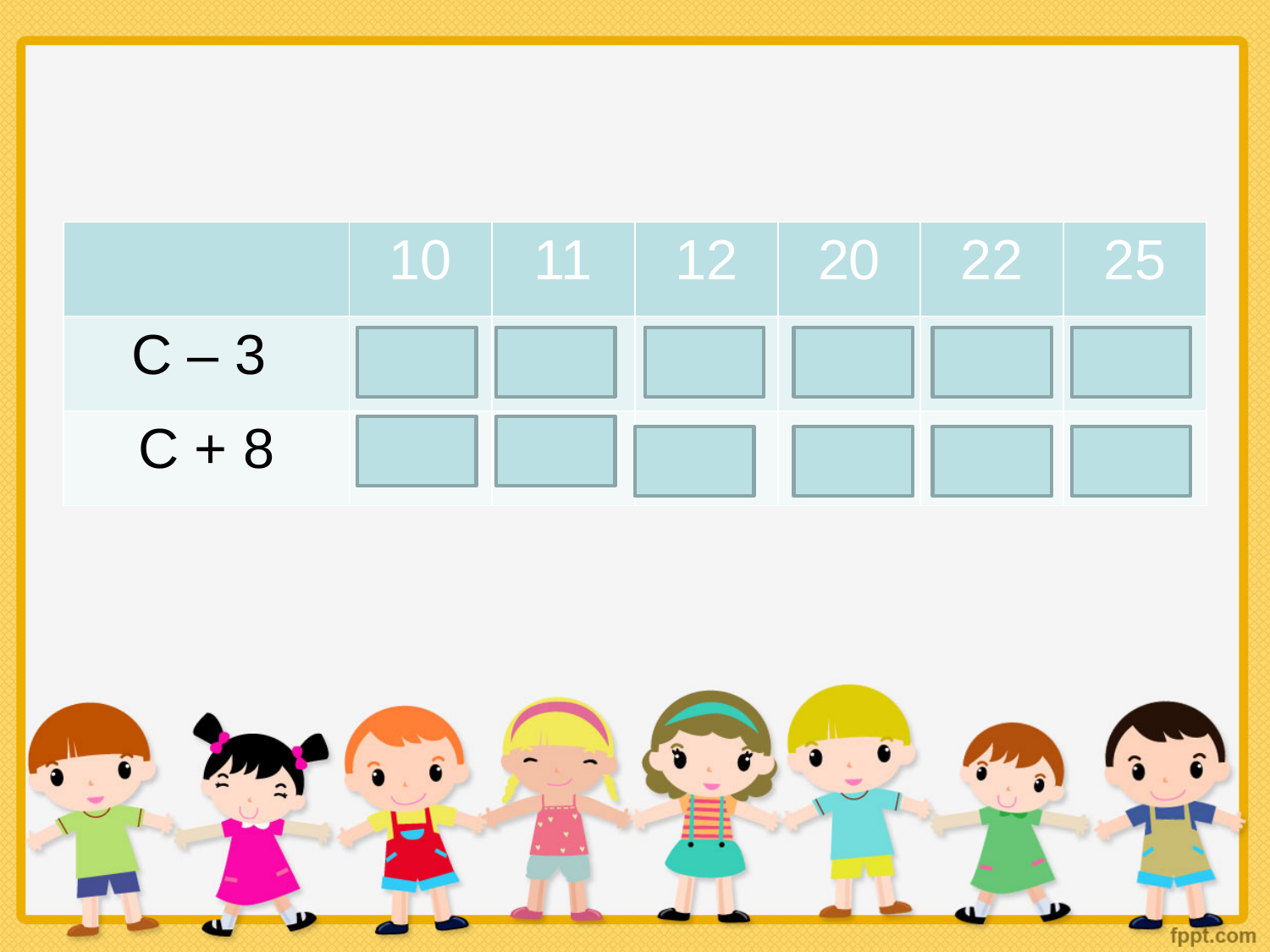

#
|  | 10 | 11 | 12 | 20 | 22 | 25 |
| --- | --- | --- | --- | --- | --- | --- |
| С – 3 | 7 | 8 | 9 | 17 | 19 | 22 |
| С + 8 | 18 | 19 | 20 | 28 | 30 | 33 |